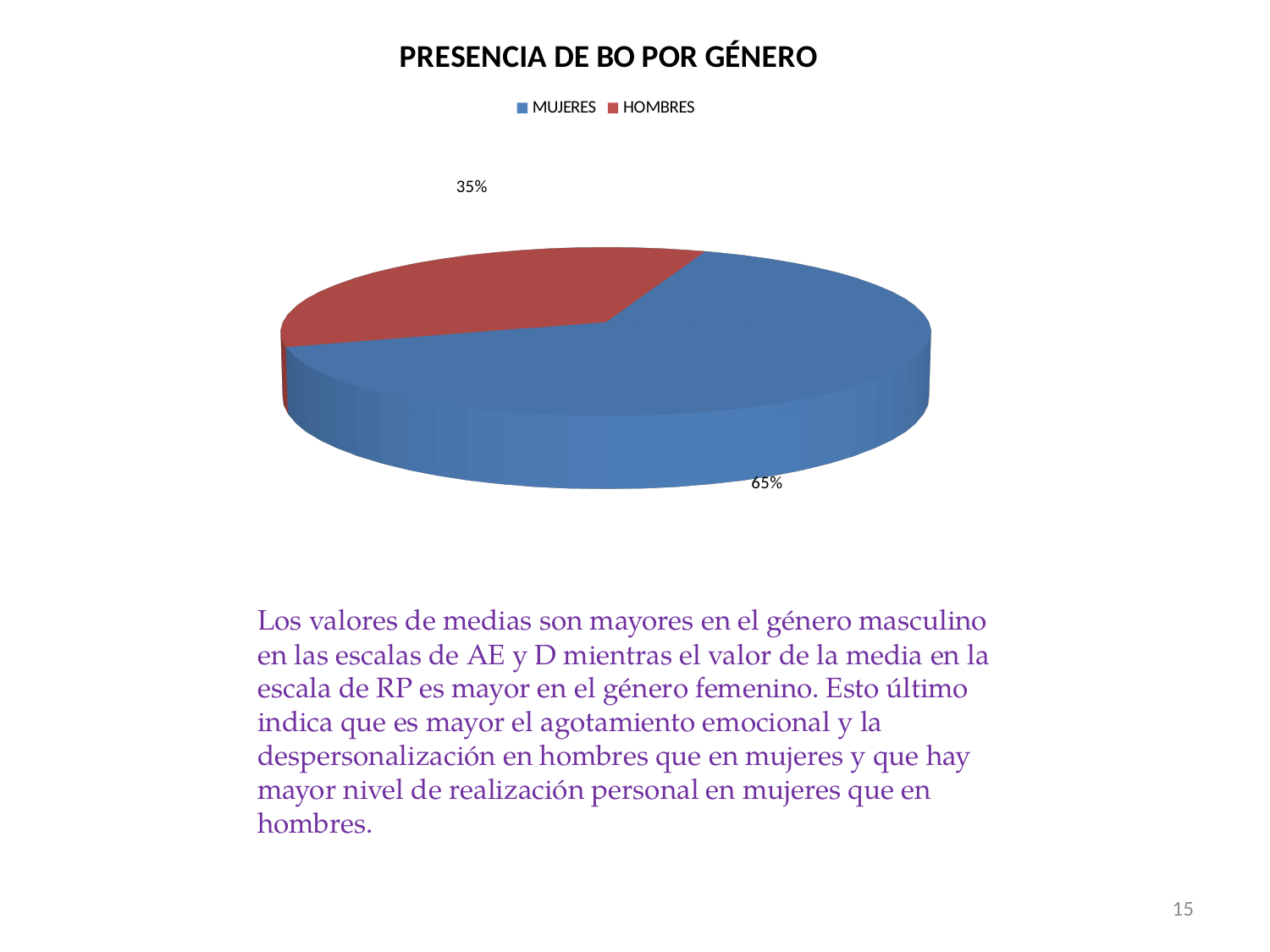

[unsupported chart]

Los valores de medias son mayores en el género masculino en las escalas de AE y D mientras el valor de la media en la escala de RP es mayor en el género femenino. Esto último indica que es mayor el agotamiento emocional y la despersonalización en hombres que en mujeres y que hay mayor nivel de realización personal en mujeres que en hombres.

15